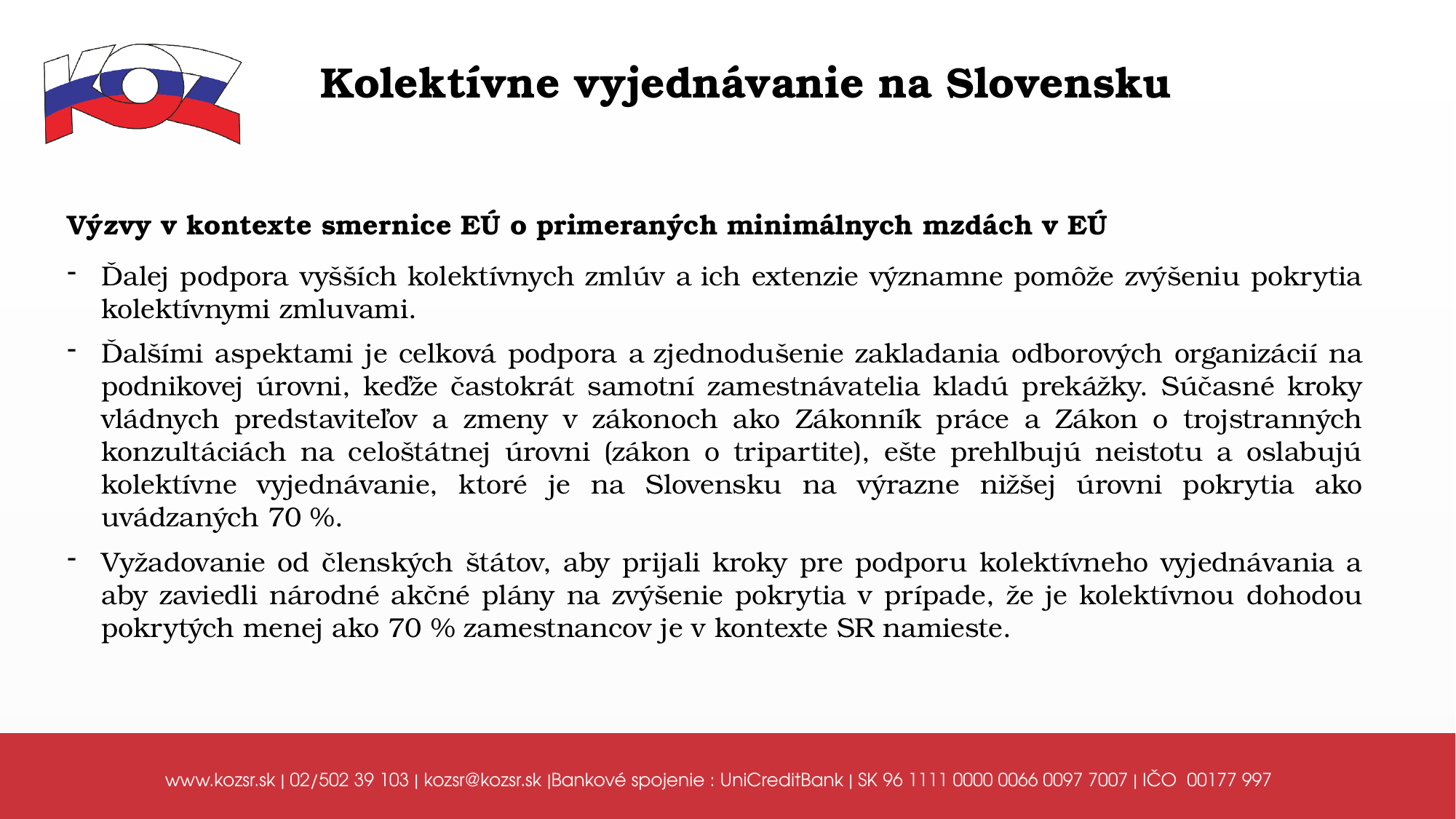

Kolektívne vyjednávanie na Slovensku
Výzvy v kontexte smernice EÚ o primeraných minimálnych mzdách v EÚ
Ďalej podpora vyšších kolektívnych zmlúv a ich extenzie významne pomôže zvýšeniu pokrytia kolektívnymi zmluvami.
Ďalšími aspektami je celková podpora a zjednodušenie zakladania odborových organizácií na podnikovej úrovni, keďže častokrát samotní zamestnávatelia kladú prekážky. Súčasné kroky vládnych predstaviteľov a zmeny v zákonoch ako Zákonník práce a Zákon o trojstranných konzultáciách na celoštátnej úrovni (zákon o tripartite), ešte prehlbujú neistotu a oslabujú kolektívne vyjednávanie, ktoré je na Slovensku na výrazne nižšej úrovni pokrytia ako uvádzaných 70 %.
Vyžadovanie od členských štátov, aby prijali kroky pre podporu kolektívneho vyjednávania a aby zaviedli národné akčné plány na zvýšenie pokrytia v prípade, že je kolektívnou dohodou pokrytých menej ako 70 % zamestnancov je v kontexte SR namieste.